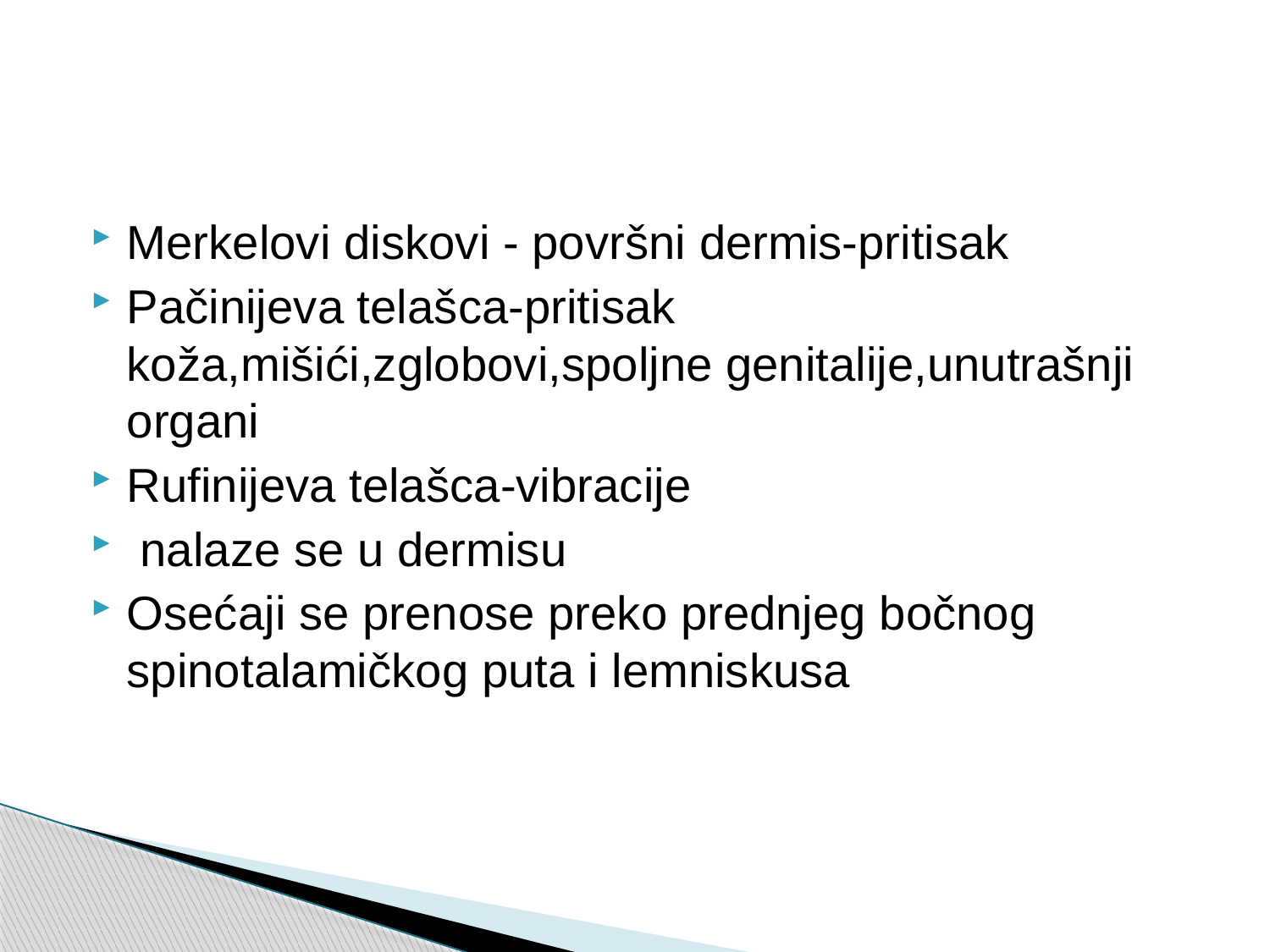

#
Merkelovi diskovi - površni dermis-pritisak
Pačinijeva telašca-pritisak koža,mišići,zglobovi,spoljne genitalije,unutrašnji organi
Rufinijeva telašca-vibracije
 nalaze se u dermisu
Osećaji se prenose preko prednjeg bočnog spinotalamičkog puta i lemniskusa